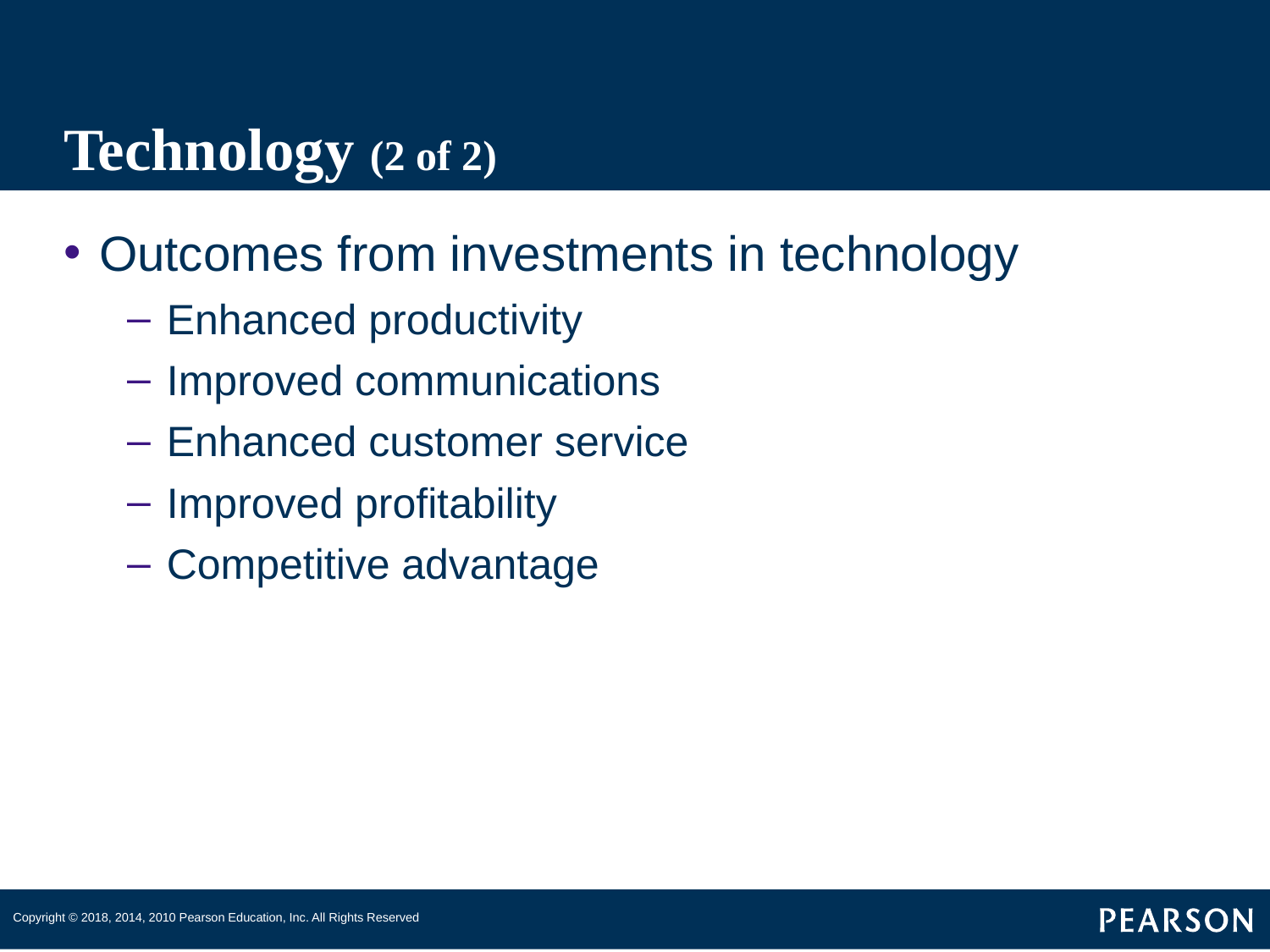

# Technology (2 of 2)
Outcomes from investments in technology
Enhanced productivity
Improved communications
Enhanced customer service
Improved profitability
Competitive advantage